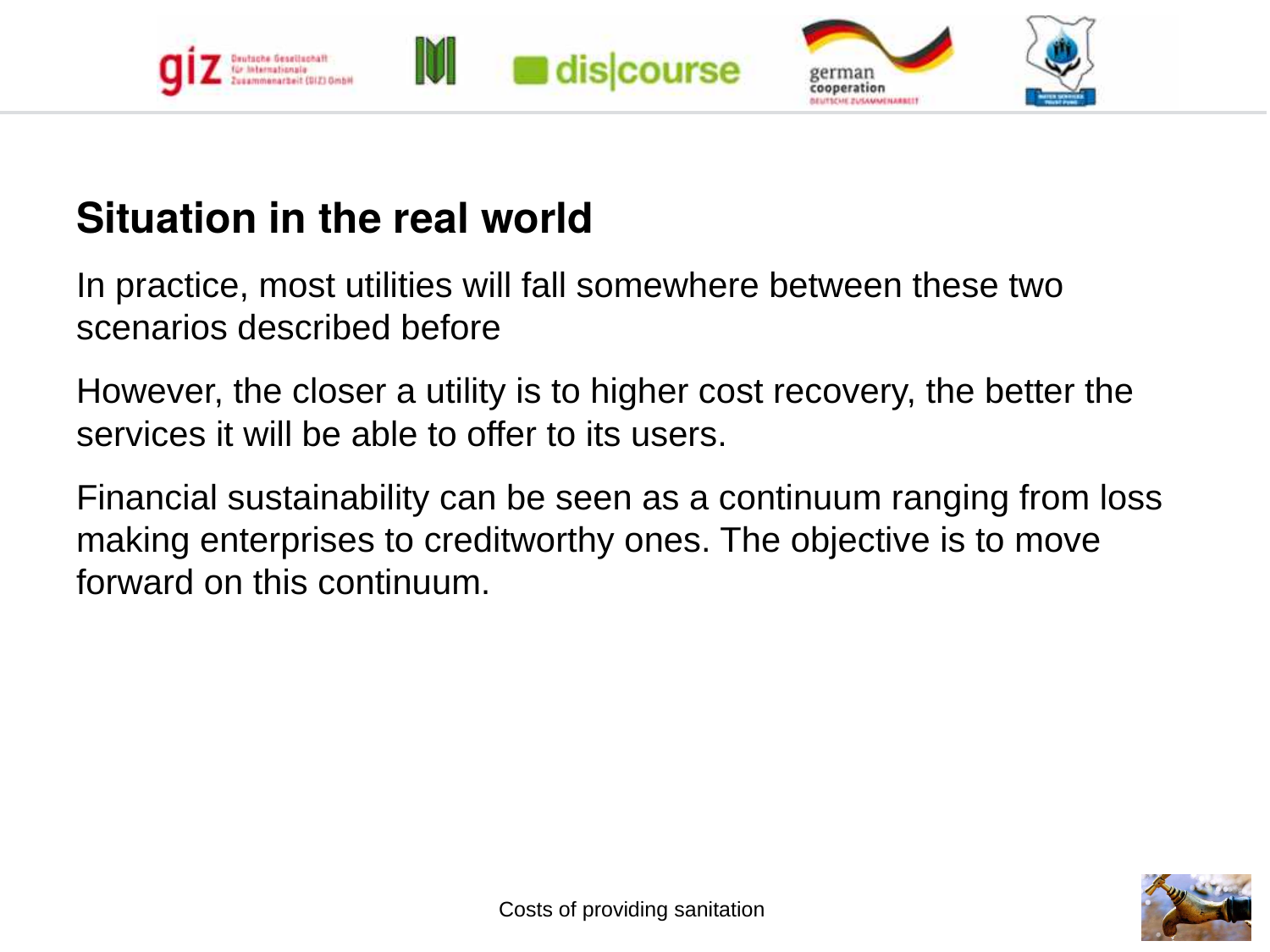

Situation in the real world
In practice, most utilities will fall somewhere between these two scenarios described before
However, the closer a utility is to higher cost recovery, the better the services it will be able to offer to its users.
Financial sustainability can be seen as a continuum ranging from loss making enterprises to creditworthy ones. The objective is to move forward on this continuum.